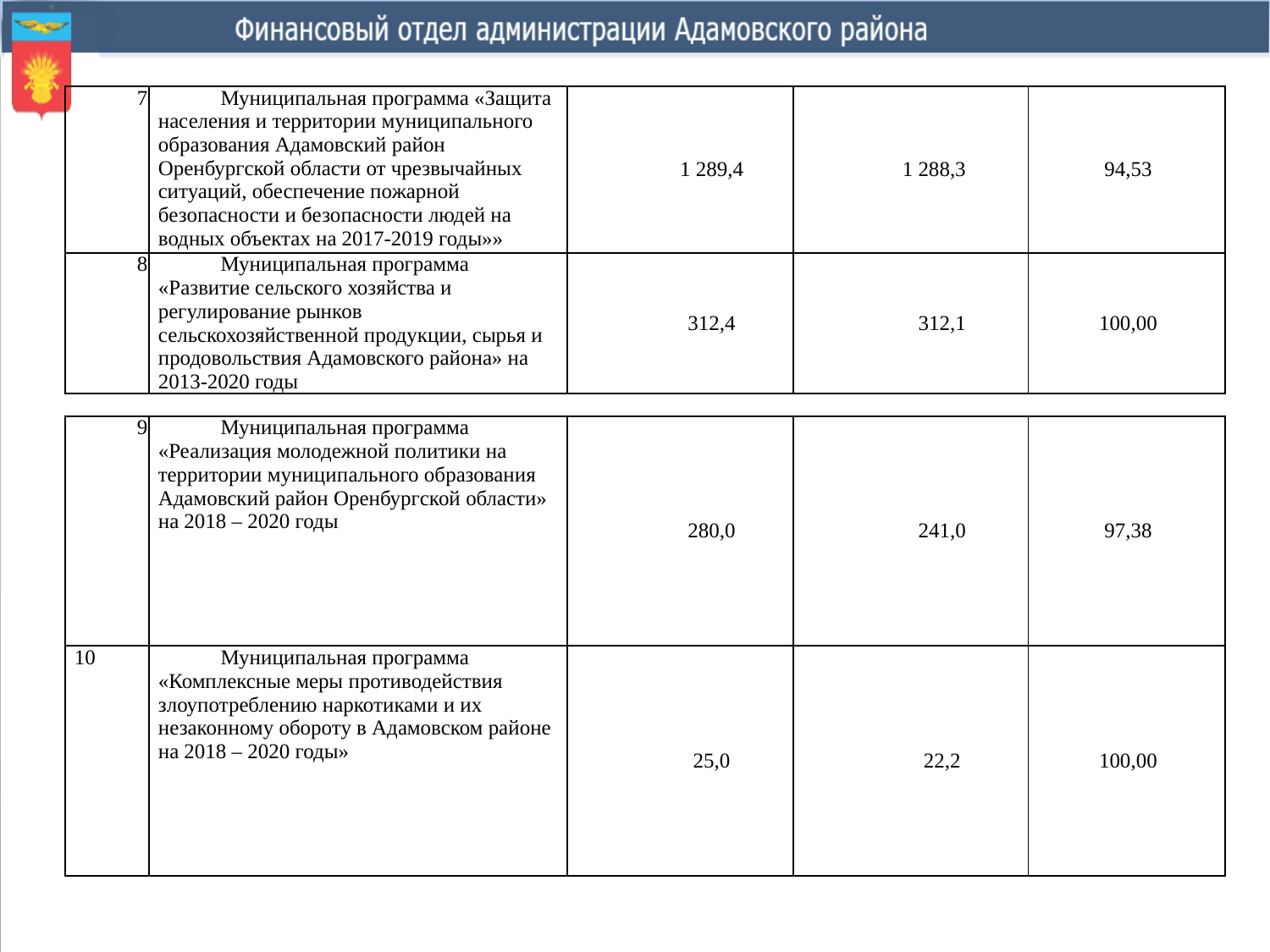

| 7 | Муниципальная программа «Защита населения и территории муниципального образования Адамовский район Оренбургской области от чрезвычайных ситуаций, обеспечение пожарной безопасности и безопасности людей на водных объектах на 2017-2019 годы»» | 1 289,4 | 1 288,3 | 94,53 |
| --- | --- | --- | --- | --- |
| 8 | Муниципальная программа «Развитие сельского хозяйства и регулирование рынков сельскохозяйственной продукции, сырья и продовольствия Адамовского района» на 2013-2020 годы | 312,4 | 312,1 | 100,00 |
| 9 | Муниципальная программа «Реализация молодежной политики на территории муниципального образования Адамовский район Оренбургской области» на 2018 – 2020 годы | 280,0 | 241,0 | 97,38 |
| --- | --- | --- | --- | --- |
| 10 | Муниципальная программа «Комплексные меры противодействия злоупотреблению наркотиками и их незаконному обороту в Адамовском районе на 2018 – 2020 годы» | 25,0 | 22,2 | 100,00 |